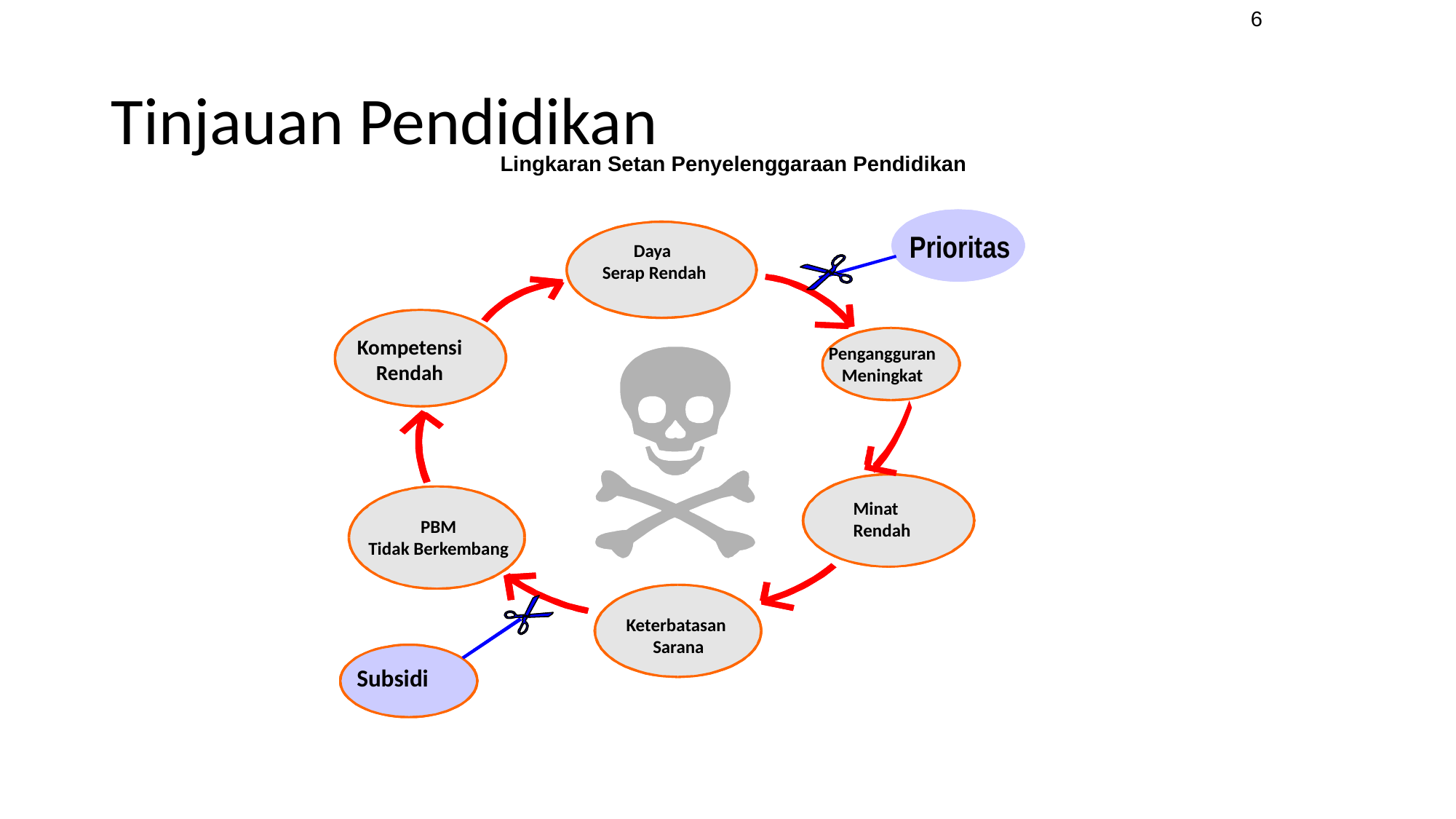

Tinjauan Pendidikan
6
Lingkaran Setan Penyelenggaraan Pendidikan

Prioritas
Daya
Serap Rendah
Pindah
ke

Mobil
Pribadi

Pelayanan

Kompetensi
Rendah
Pengangguran
Meningkat

Macet

Memburuk

Kecepatan
Minat
Rendah
Pendapatan
PBM
Tidak Berkembang
Turun

Berkurang

Trip

Keterbatasan
Sarana

Berkurang

Subsidi
Subsidi